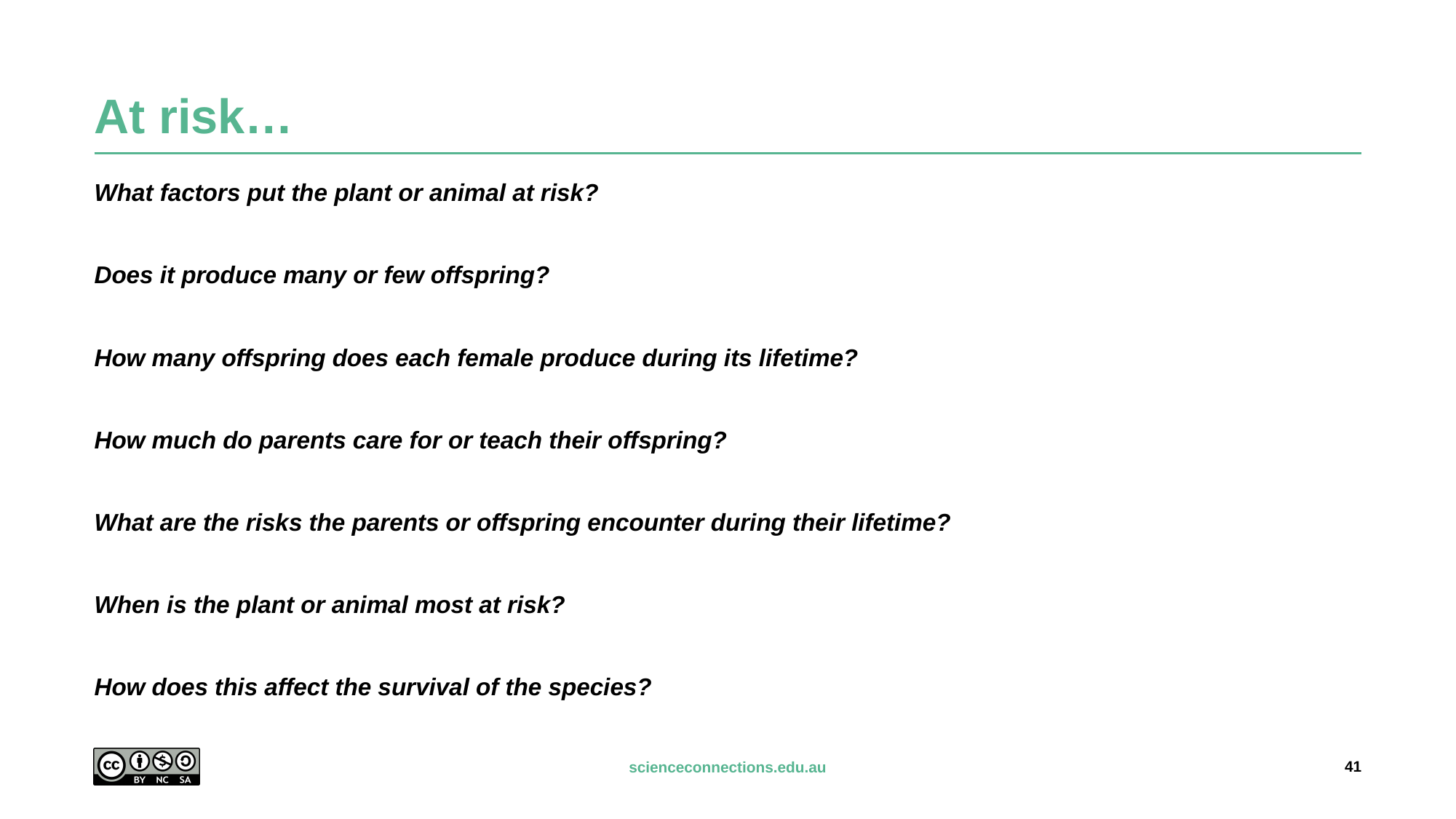

# At risk…
What factors put the plant or animal at risk?

Does it produce many or few offspring?

How many offspring does each female produce during its lifetime?

How much do parents care for or teach their offspring?

What are the risks the parents or offspring encounter during their lifetime?

When is the plant or animal most at risk?

How does this affect the survival of the species?
41
scienceconnections.edu.au